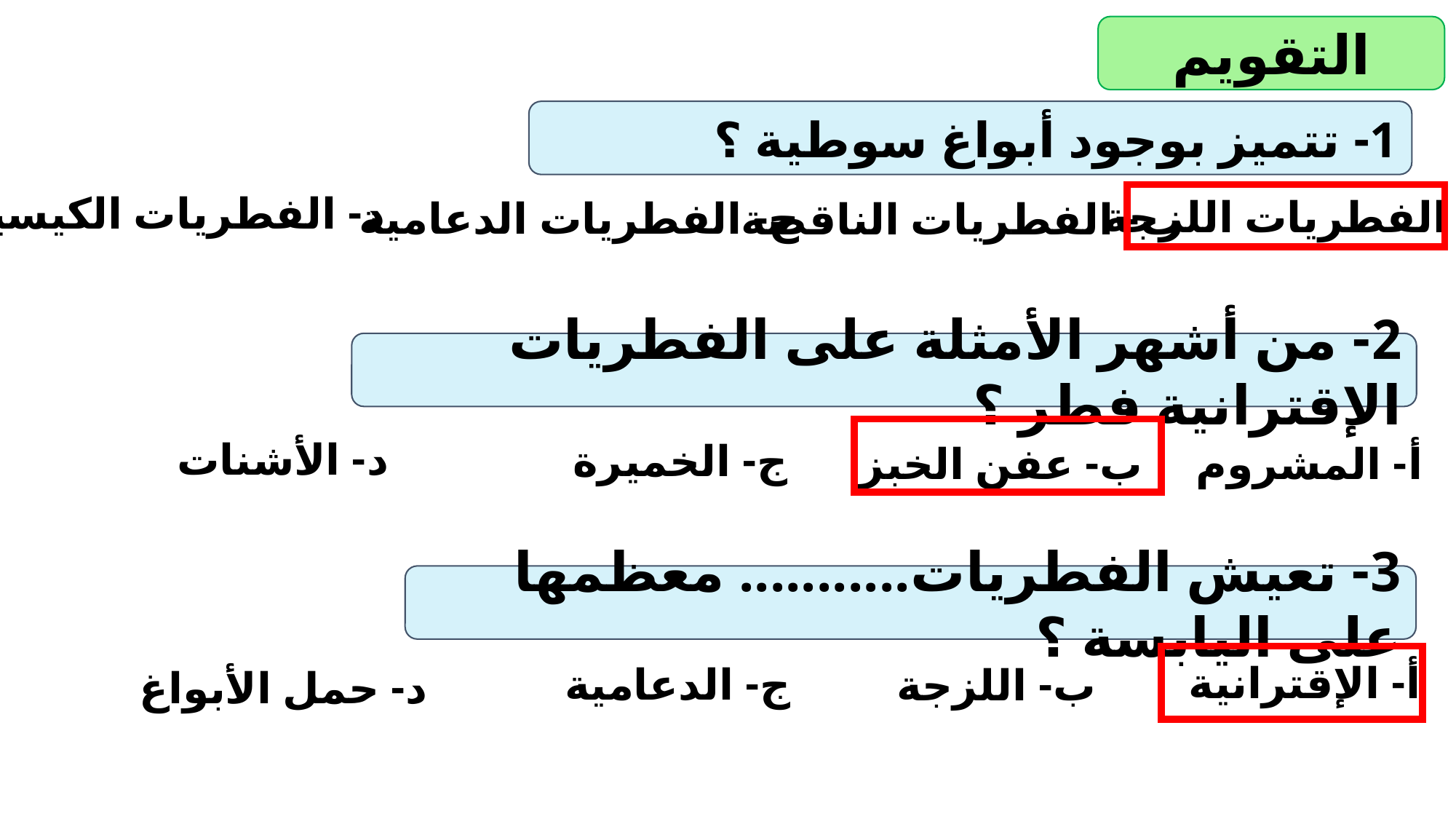

التقويم
1- تتميز بوجود أبواغ سوطية ؟
د- الفطريات الكيسية

أ- الفطريات اللزجة
ج- الفطريات الدعامية
ب- الفطريات الناقصة
2- من أشهر الأمثلة على الفطريات الإقترانية فطر ؟

د- الأشنات
ج- الخميرة
ب- عفن الخبز
أ- المشروم
3- تعيش الفطريات........... معظمها على اليابسة ؟

أ- الإقترانية
ج- الدعامية
ب- اللزجة
د- حمل الأبواغ